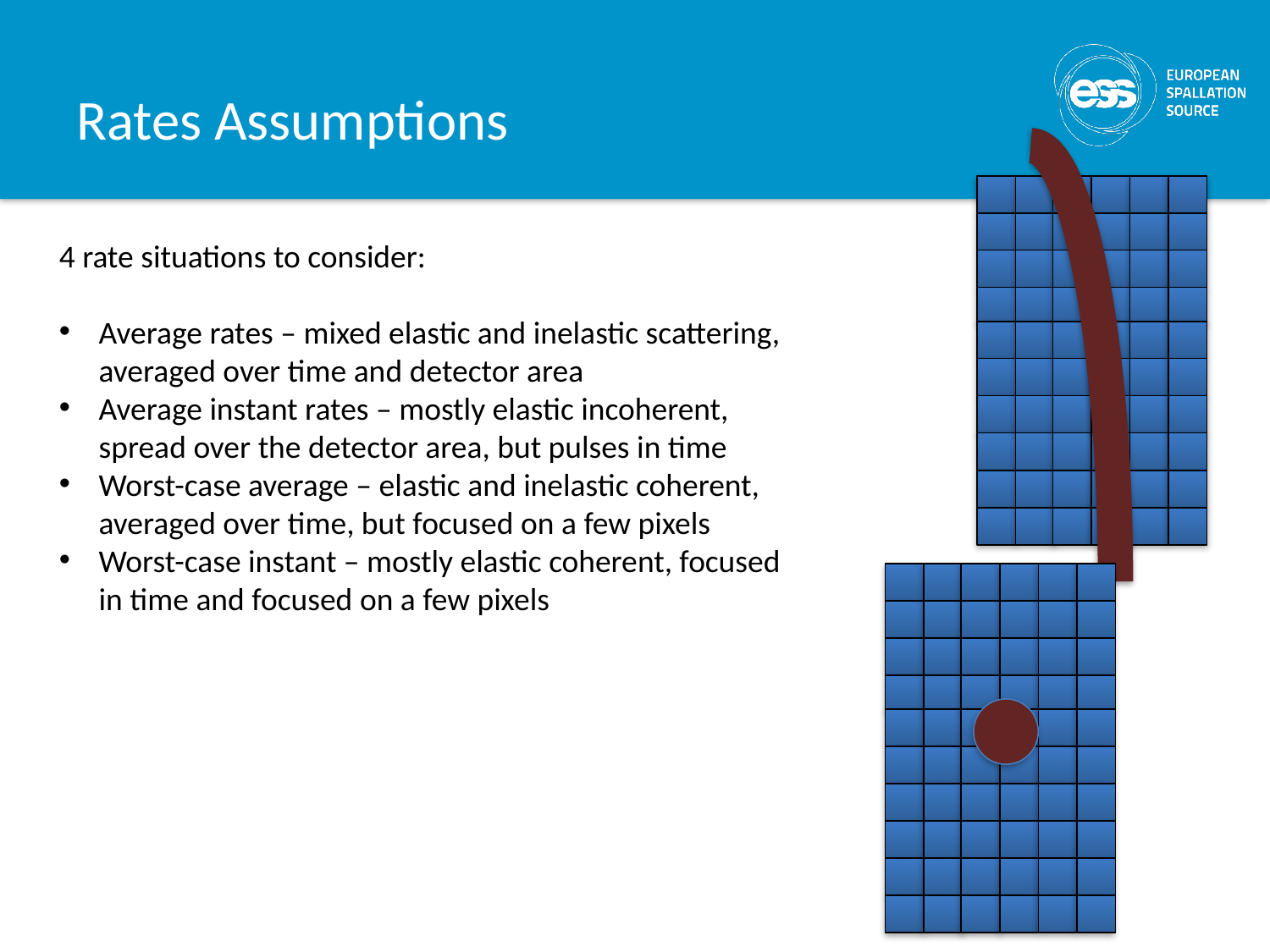

# Rates Assumptions

4 rate situations to consider:

Average rates – mixed elastic and inelastic scattering, averaged over time and detector area
Average instant rates – mostly elastic incoherent, spread over the detector area, but pulses in time
Worst-case average – elastic and inelastic coherent, averaged over time, but focused on a few pixels
Worst-case instant – mostly elastic coherent, focused in time and focused on a few pixels